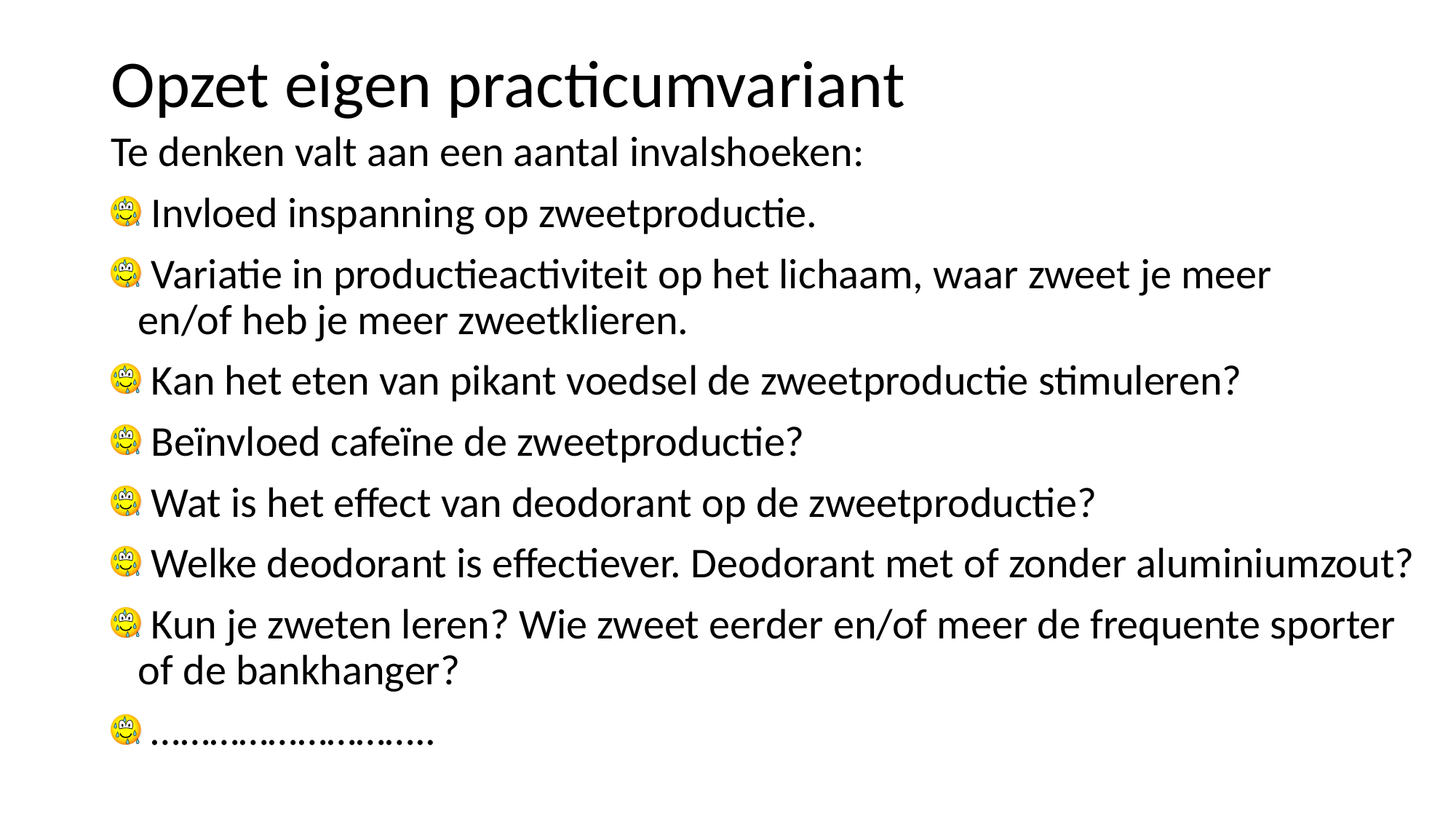

# Opzet eigen practicumvariant
Te denken valt aan een aantal invalshoeken:
 Invloed inspanning op zweetproductie.
 Variatie in productieactiviteit op het lichaam, waar zweet je meer           en/of heb je meer zweetklieren.
 Kan het eten van pikant voedsel de zweetproductie stimuleren?
 Beïnvloed cafeïne de zweetproductie?
 Wat is het effect van deodorant op de zweetproductie?
 Welke deodorant is effectiever. Deodorant met of zonder aluminiumzout?
 Kun je zweten leren? Wie zweet eerder en/of meer de frequente sporter of de bankhanger?
 ………………………..